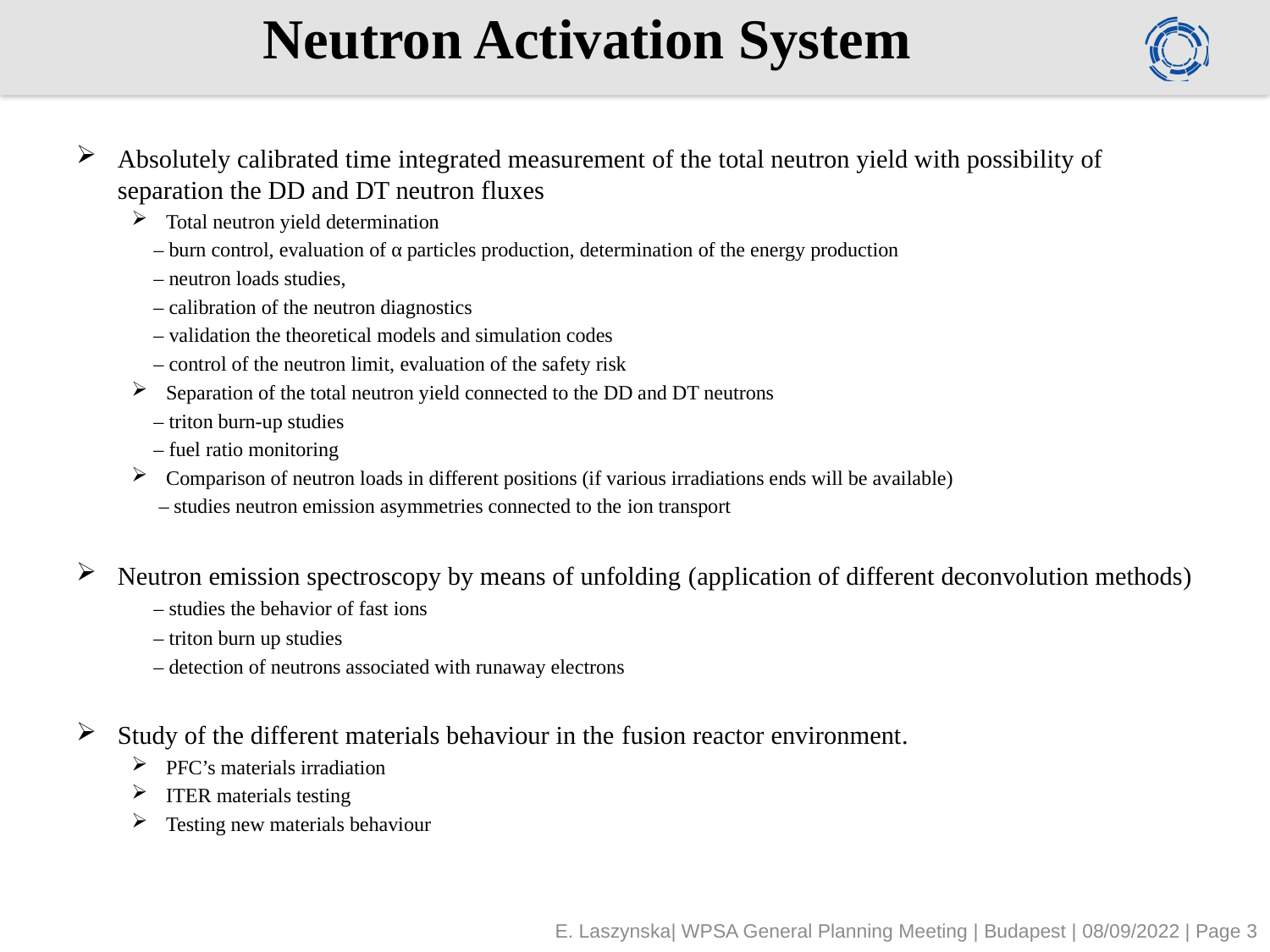

# Neutron Activation System
Absolutely calibrated time integrated measurement of the total neutron yield with possibility of separation the DD and DT neutron fluxes
Total neutron yield determination
	– burn control, evaluation of α particles production, determination of the energy production
	– neutron loads studies,
	– calibration of the neutron diagnostics
	– validation the theoretical models and simulation codes
	– control of the neutron limit, evaluation of the safety risk
Separation of the total neutron yield connected to the DD and DT neutrons
	– triton burn-up studies
	– fuel ratio monitoring
Comparison of neutron loads in different positions (if various irradiations ends will be available)
	 – studies neutron emission asymmetries connected to the ion transport

Neutron emission spectroscopy by means of unfolding (application of different deconvolution methods)
	– studies the behavior of fast ions
	– triton burn up studies
	– detection of neutrons associated with runaway electrons

Study of the different materials behaviour in the fusion reactor environment.
PFC’s materials irradiation
ITER materials testing
Testing new materials behaviour

E. Laszynska| WPSA General Planning Meeting | Budapest | 08/09/2022 | Page 3